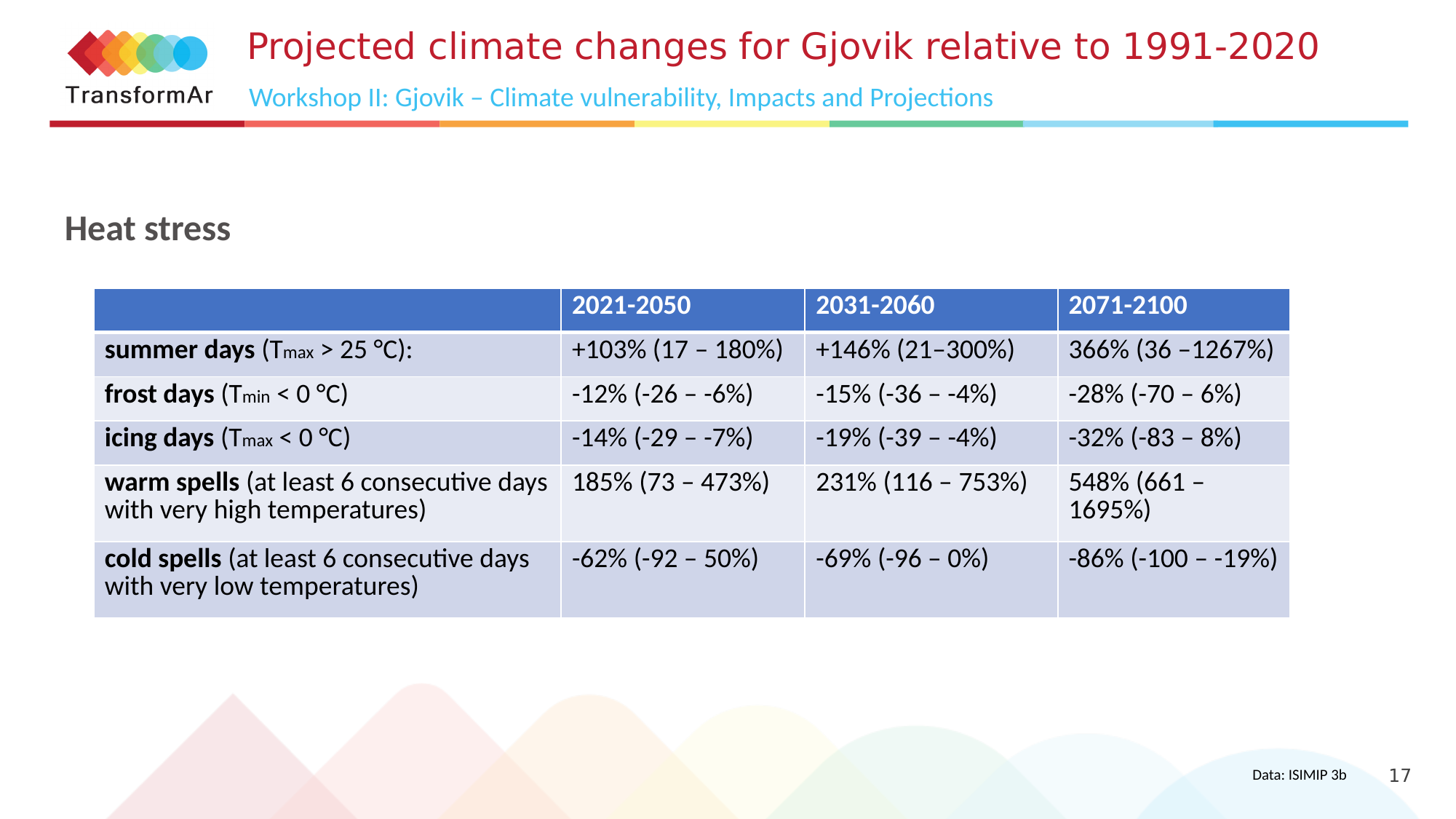

# Projected climate changes for Gjovik relative to 1991-2020
Workshop II: Gjovik – Climate vulnerability, Impacts and Projections
Heat stress
|  | 2021-2050 | 2031-2060 | 2071-2100 |
| --- | --- | --- | --- |
| summer days (Tmax > 25 °C): | +103% (17 – 180%) | +146% (21–300%) | 366% (36 –1267%) |
| frost days (Tmin < 0 °C) | -12% (-26 – -6%) | -15% (-36 – -4%) | -28% (-70 – 6%) |
| icing days (Tmax < 0 °C) | -14% (-29 – -7%) | -19% (-39 – -4%) | -32% (-83 – 8%) |
| warm spells (at least 6 consecutive days with very high temperatures) | 185% (73 – 473%) | 231% (116 – 753%) | 548% (661 – 1695%) |
| cold spells (at least 6 consecutive days with very low temperatures) | -62% (-92 – 50%) | -69% (-96 – 0%) | -86% (-100 – -19%) |
17
Data: ISIMIP 3b